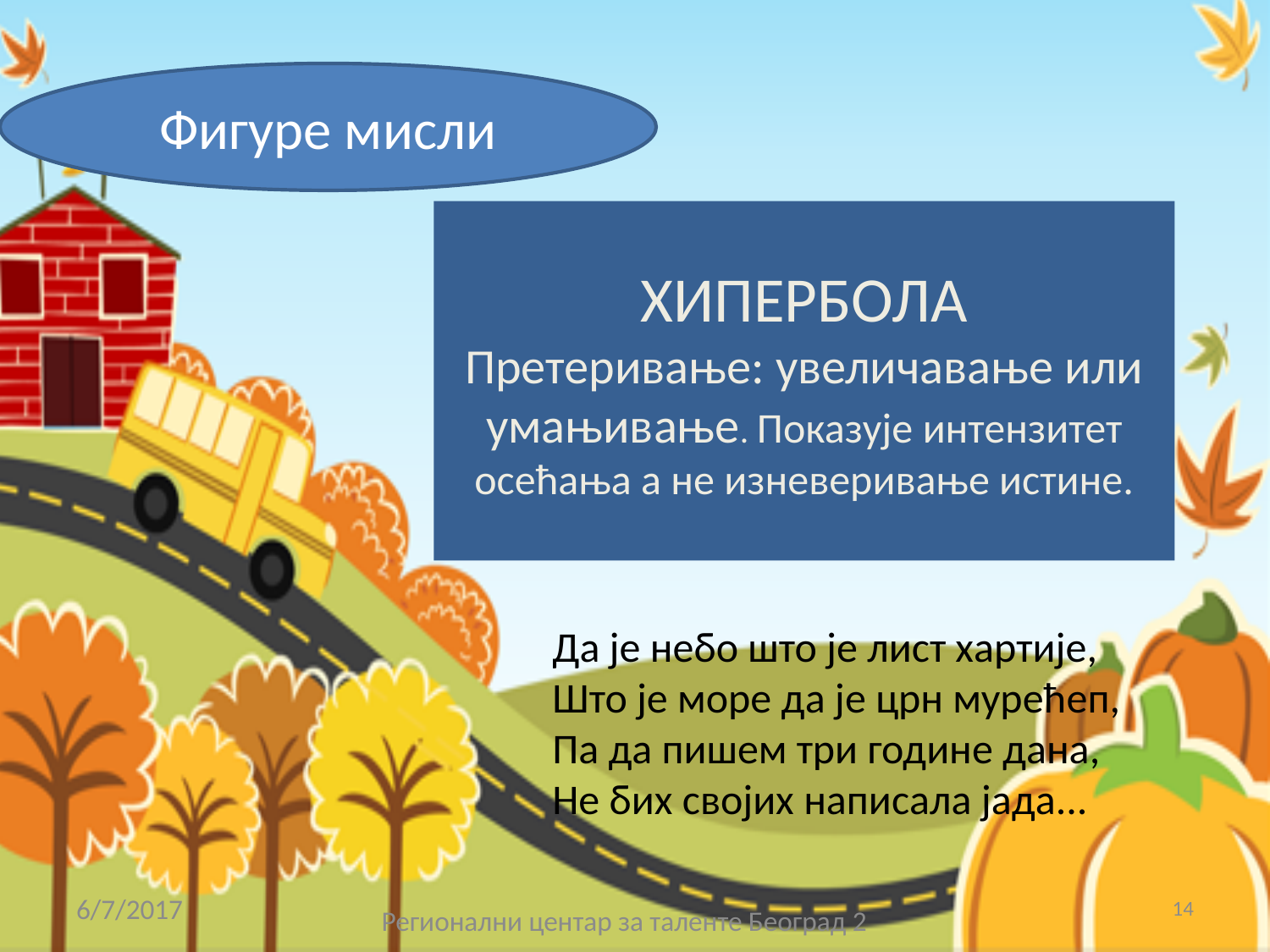

Фигуре мисли
# ХИПЕРБОЛА Претеривање: увеличавање или умањивање. Показује интензитет осећања а не изневеривање истине.
Да је небо што је лист хартије,
Што је море да је црн мурећеп,
Па да пишем три године дана,
Не бих својих написала јада...
6/7/2017
14
Регионални центар за таленте Београд 2